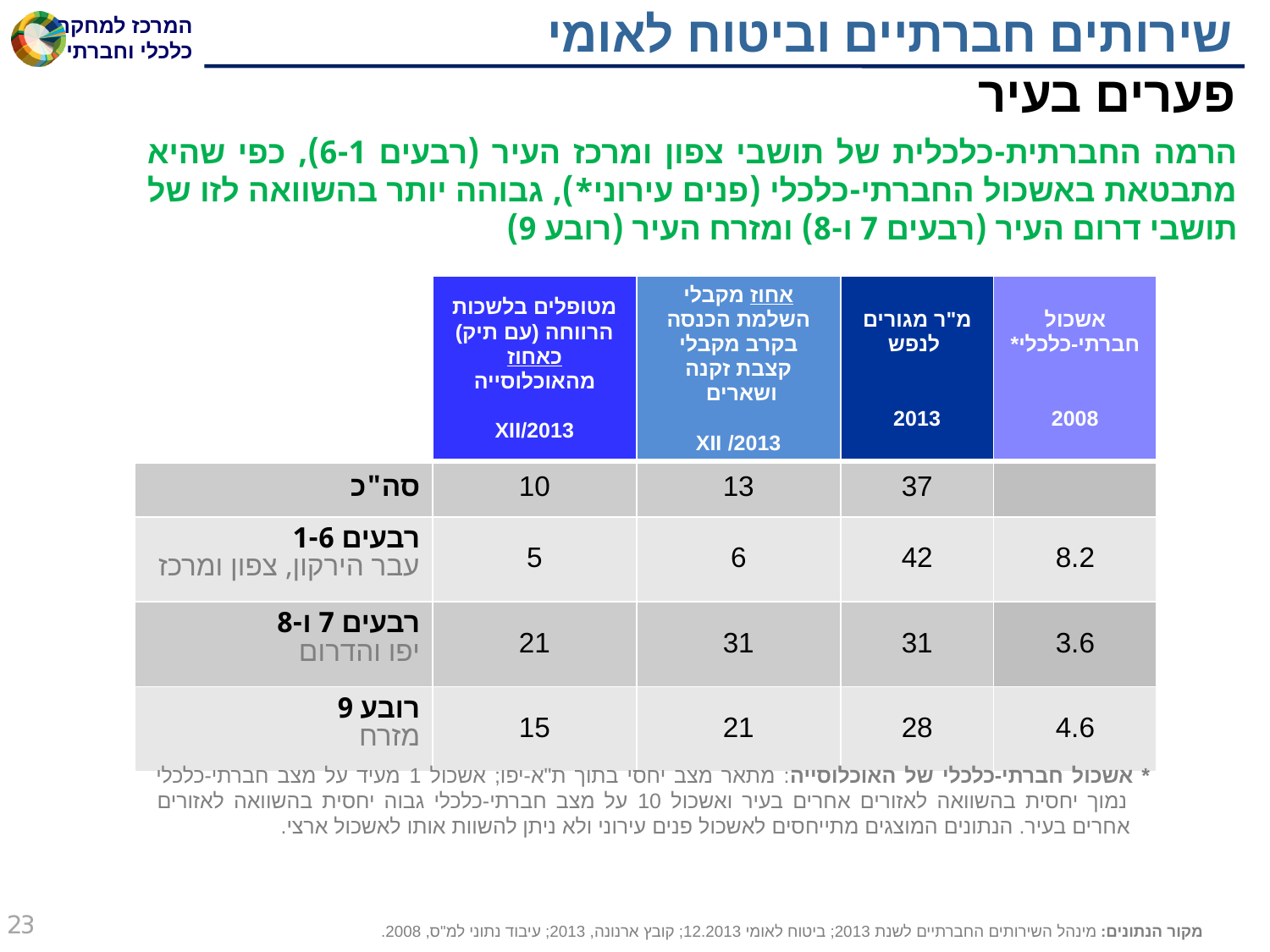

# שירותים חברתיים וביטוח לאומי
פערים בעיר
הרמה החברתית-כלכלית של תושבי צפון ומרכז העיר (רבעים 6-1), כפי שהיא מתבטאת באשכול החברתי-כלכלי (פנים עירוני*), גבוהה יותר בהשוואה לזו של תושבי דרום העיר (רבעים 7 ו-8) ומזרח העיר (רובע 9)
|  | מטופלים בלשכות הרווחה (עם תיק) כאחוז מהאוכלוסייה XII/2013 | אחוז מקבלי השלמת הכנסה בקרב מקבלי קצבת זקנה ושארים 2013/ XII | מ"ר מגורים לנפש 2013 | אשכול חברתי-כלכלי\* 2008 |
| --- | --- | --- | --- | --- |
| סה"כ | 10 | 13 | 37 |  |
| רבעים 1-6 עבר הירקון, צפון ומרכז | 5 | 6 | 42 | 8.2 |
| רבעים 7 ו-8 יפו והדרום | 21 | 31 | 31 | 3.6 |
| רובע 9 מזרח | 15 | 21 | 28 | 4.6 |
* אשכול חברתי-כלכלי של האוכלוסייה: מתאר מצב יחסי בתוך ת"א-יפו; אשכול 1 מעיד על מצב חברתי-כלכלי
 נמוך יחסית בהשוואה לאזורים אחרים בעיר ואשכול 10 על מצב חברתי-כלכלי גבוה יחסית בהשוואה לאזורים
 אחרים בעיר. הנתונים המוצגים מתייחסים לאשכול פנים עירוני ולא ניתן להשוות אותו לאשכול ארצי.
23
מקור הנתונים: מינהל השירותים החברתיים לשנת 2013; ביטוח לאומי 12.2013; קובץ ארנונה, 2013; עיבוד נתוני למ"ס, 2008.